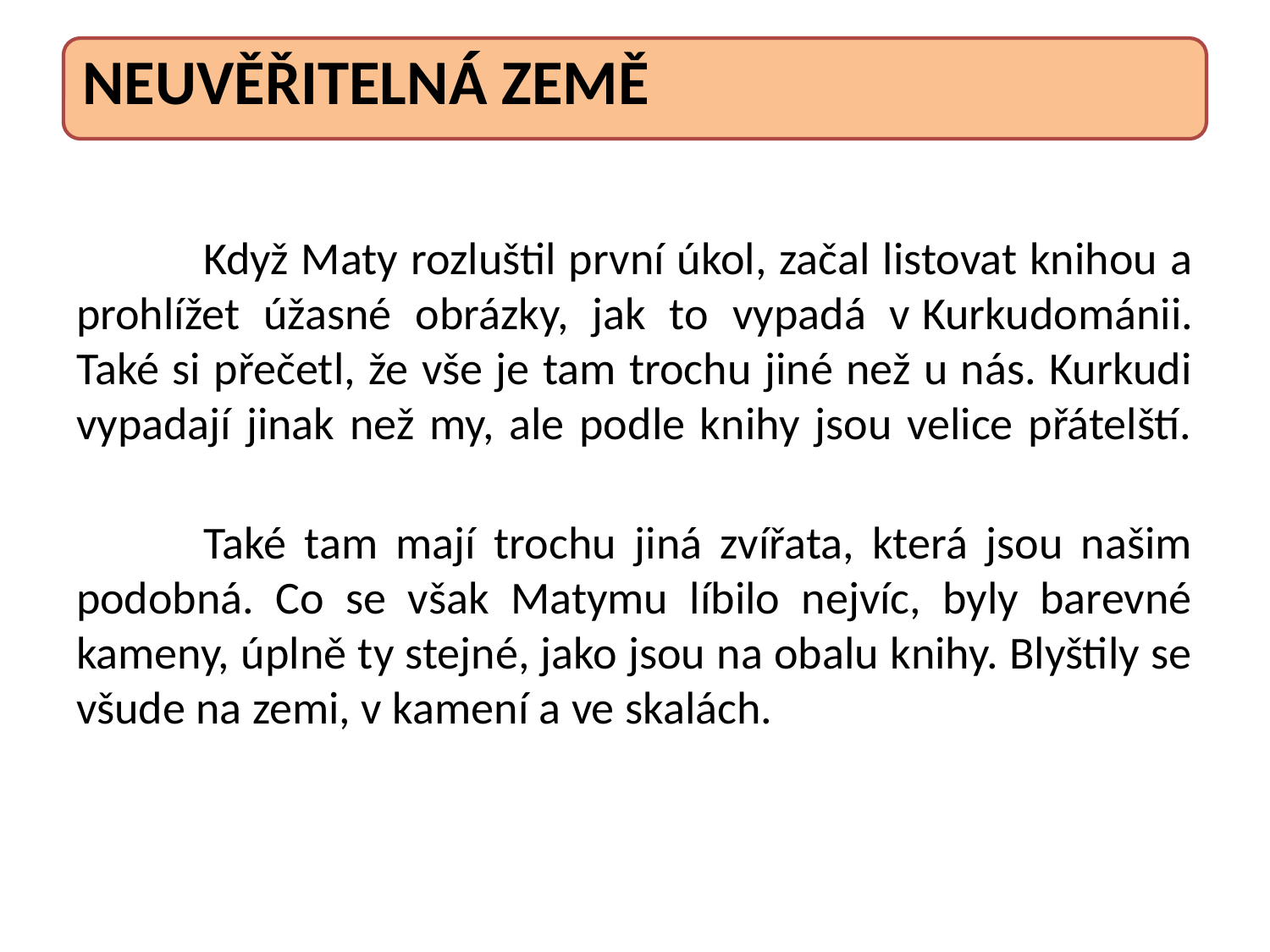

NEUVĚŘITELNÁ ZEMĚ

	Když Maty rozluštil první úkol, začal listovat knihou a prohlížet úžasné obrázky, jak to vypadá v Kurkudománii. Také si přečetl, že vše je tam trochu jiné než u nás. Kurkudi vypadají jinak než my, ale podle knihy jsou velice přátelští.
	Také tam mají trochu jiná zvířata, která jsou našim podobná. Co se však Matymu líbilo nejvíc, byly barevné kameny, úplně ty stejné, jako jsou na obalu knihy. Blyštily se všude na zemi, v kamení a ve skalách.